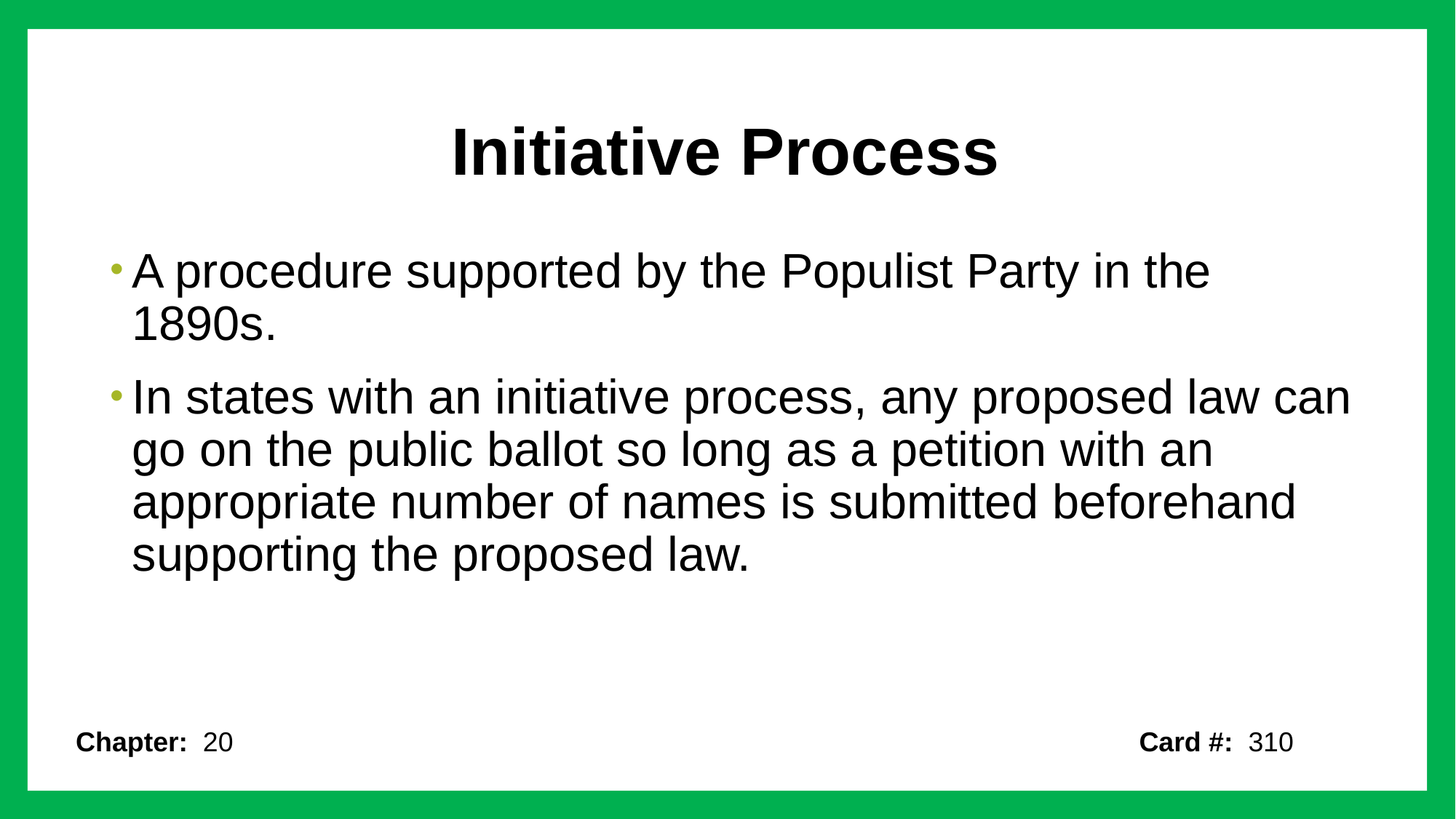

# Initiative Process
A procedure supported by the Populist Party in the 1890s.
In states with an initiative process, any proposed law can go on the public ballot so long as a petition with an appropriate number of names is submitted beforehand supporting the proposed law.
Card #:  310
Chapter:  20